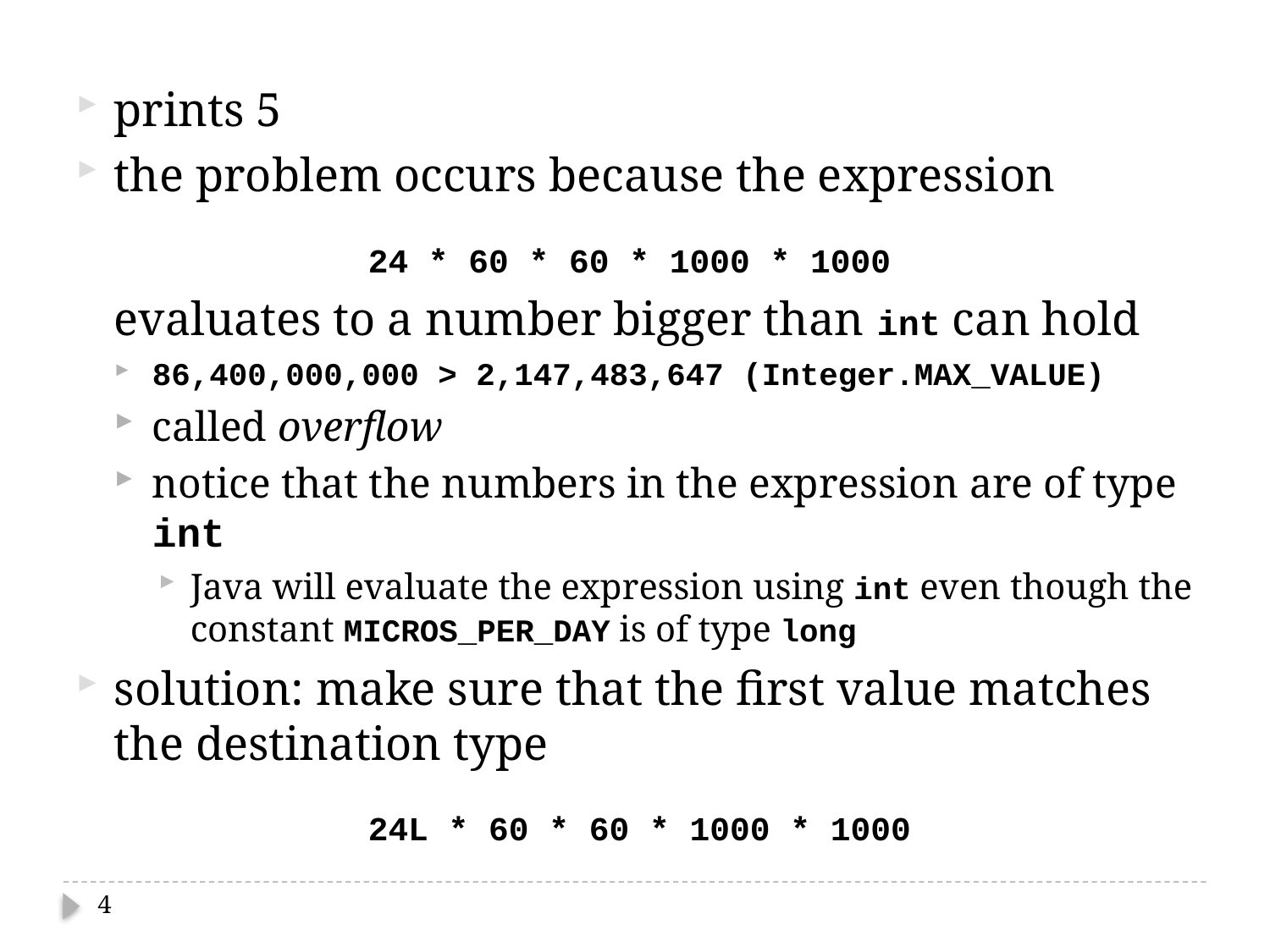

prints 5
the problem occurs because the expression

			24 * 60 * 60 * 1000 * 1000
	evaluates to a number bigger than int can hold
86,400,000,000 > 2,147,483,647 (Integer.MAX_VALUE)
called overflow
notice that the numbers in the expression are of type int
Java will evaluate the expression using int even though the constant MICROS_PER_DAY is of type long
solution: make sure that the first value matches the destination type

			24L * 60 * 60 * 1000 * 1000

4